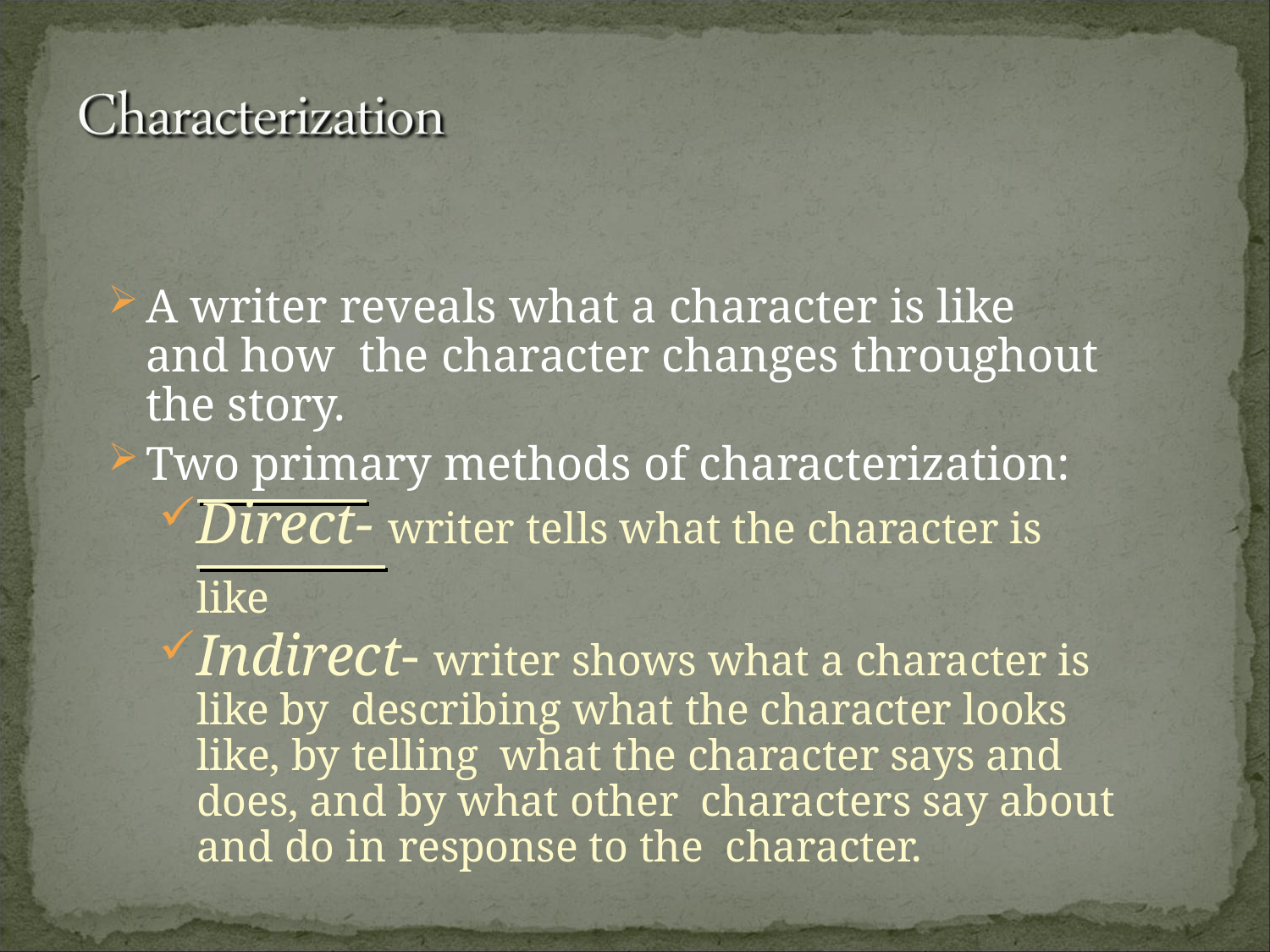

A writer reveals what a character is like and how  the character changes throughout the story.
Two primary methods of characterization:
Direct- writer tells what the character is like
Indirect- writer shows what a character is like by  describing what the character looks like, by telling  what the character says and does, and by what other  characters say about and do in response to the  character.